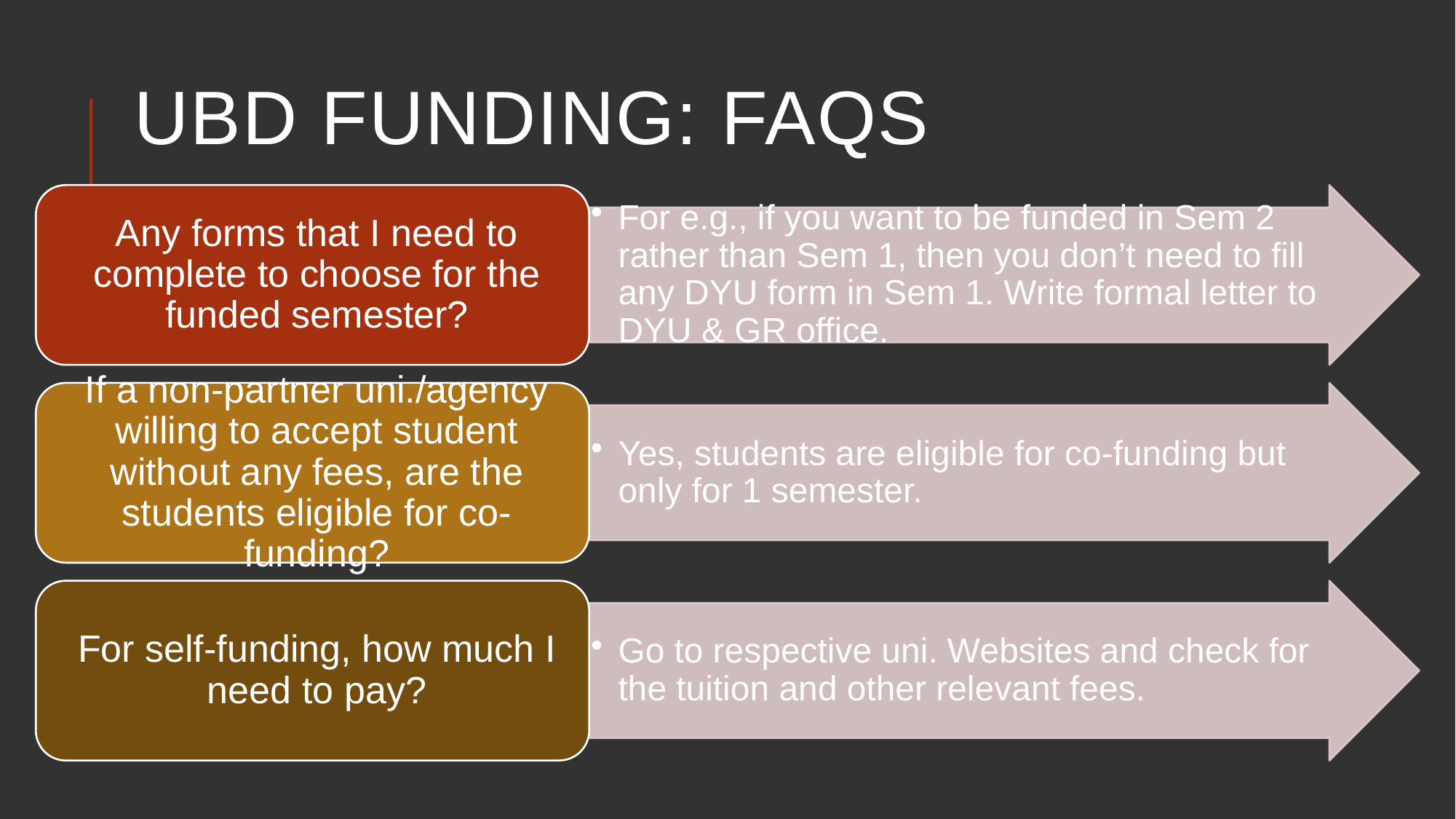

# Ubd funding: faqs
For e.g., if you want to be funded in Sem 2 rather than Sem 1, then you don’t need to fill any DYU form in Sem 1. Write formal letter to DYU & GR office.
Any forms that I need to complete to choose for the funded semester?
Yes, students are eligible for co-funding but only for 1 semester.
If a non-partner uni./agency willing to accept student without any fees, are the students eligible for co-funding?
Go to respective uni. Websites and check for the tuition and other relevant fees.
For self-funding, how much I need to pay?